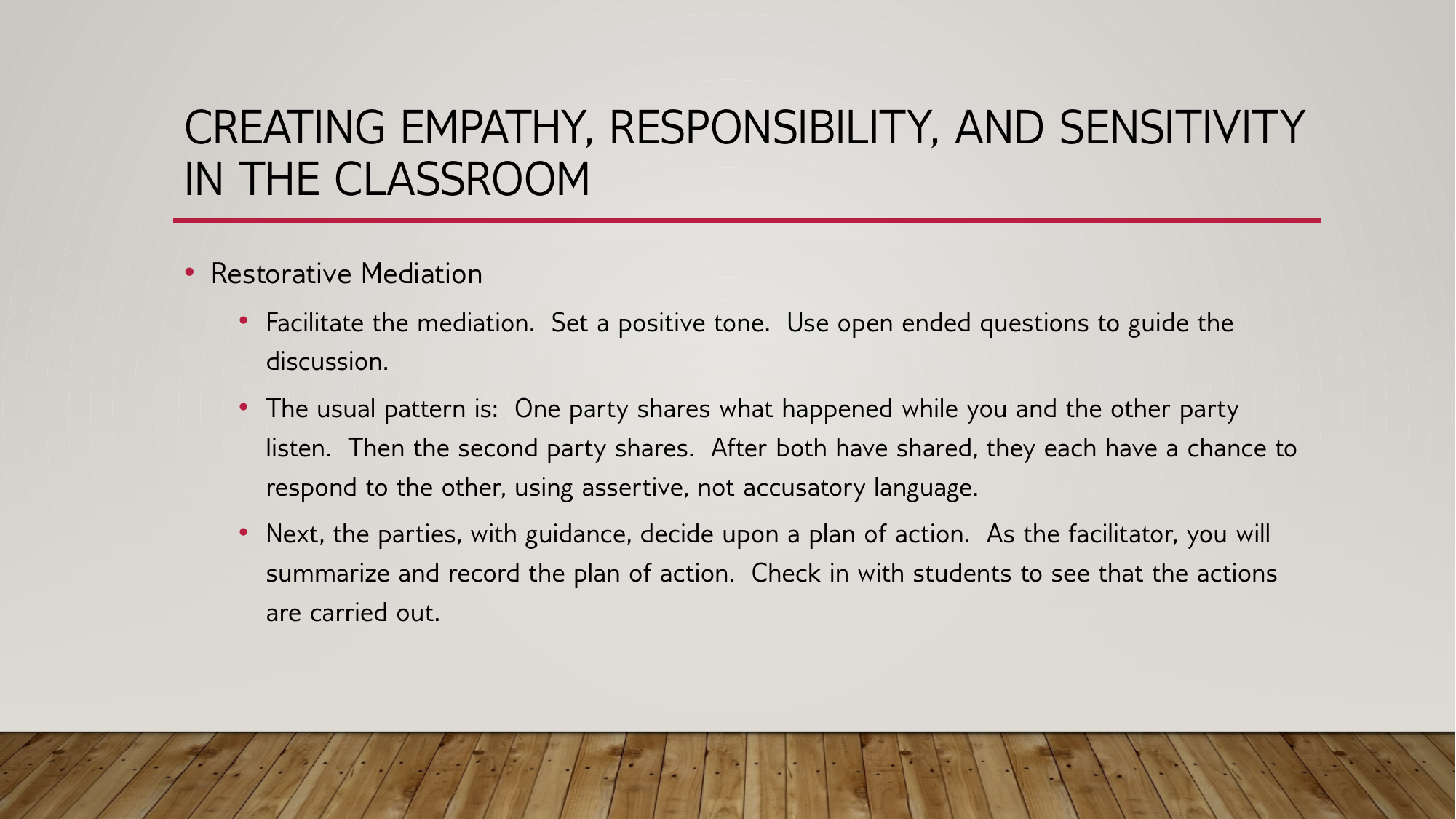

# Creating empathy, Responsibility, and sensitivity in the classroom
Restorative Mediation
Facilitate the mediation.  Set a positive tone.  Use open ended questions to guide the discussion.
The usual pattern is:  One party shares what happened while you and the other party listen.  Then the second party shares.  After both have shared, they each have a chance to respond to the other, using assertive, not accusatory language.
Next, the parties, with guidance, decide upon a plan of action.  As the facilitator, you will summarize and record the plan of action.  Check in with students to see that the actions are carried out.